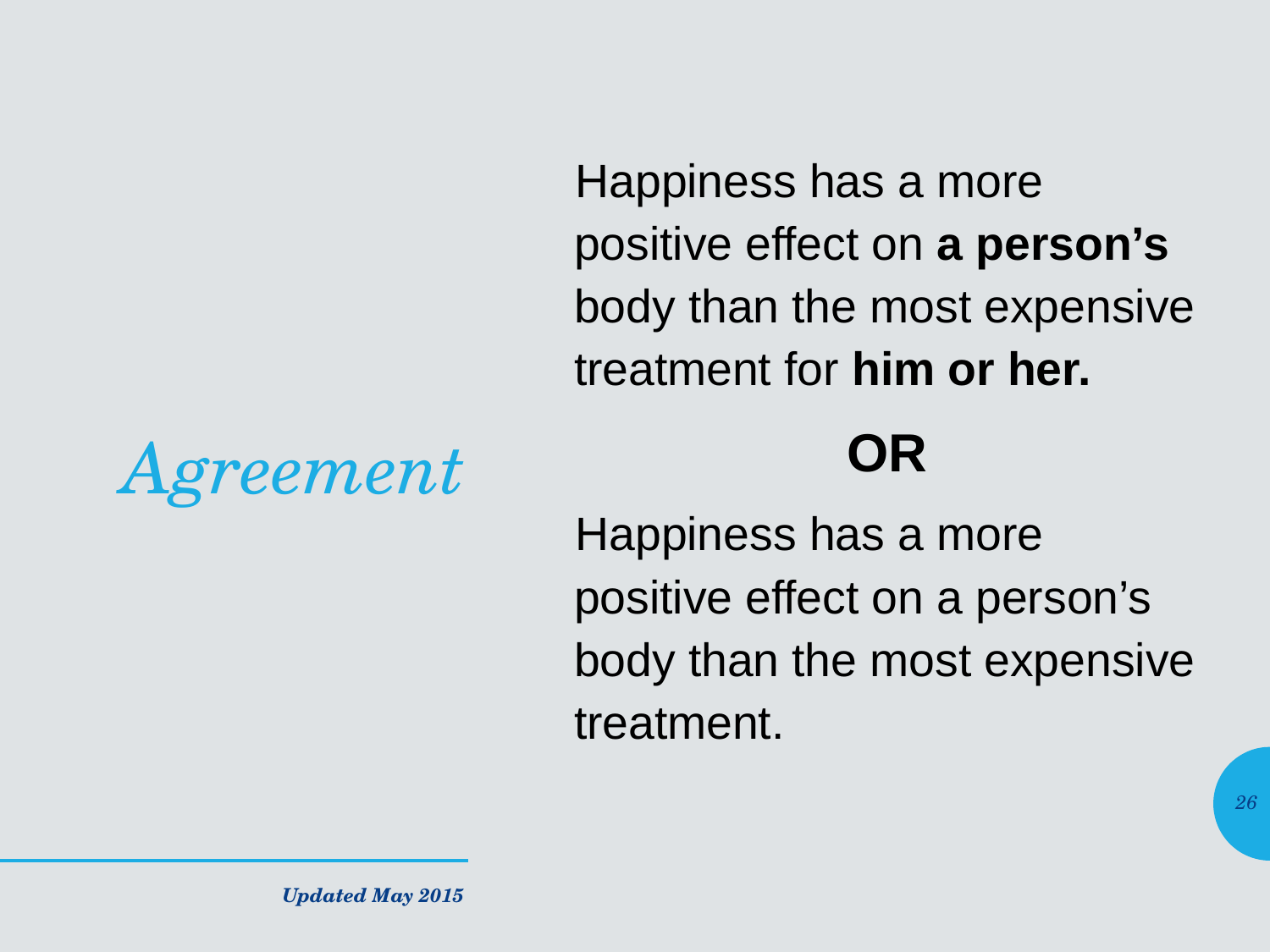

Happiness has a more positive effect on a person’s body than the most expensive treatment for him or her.
OR
Happiness has a more positive effect on a person’s body than the most expensive treatment.

# Agreement
26
Updated May 2015